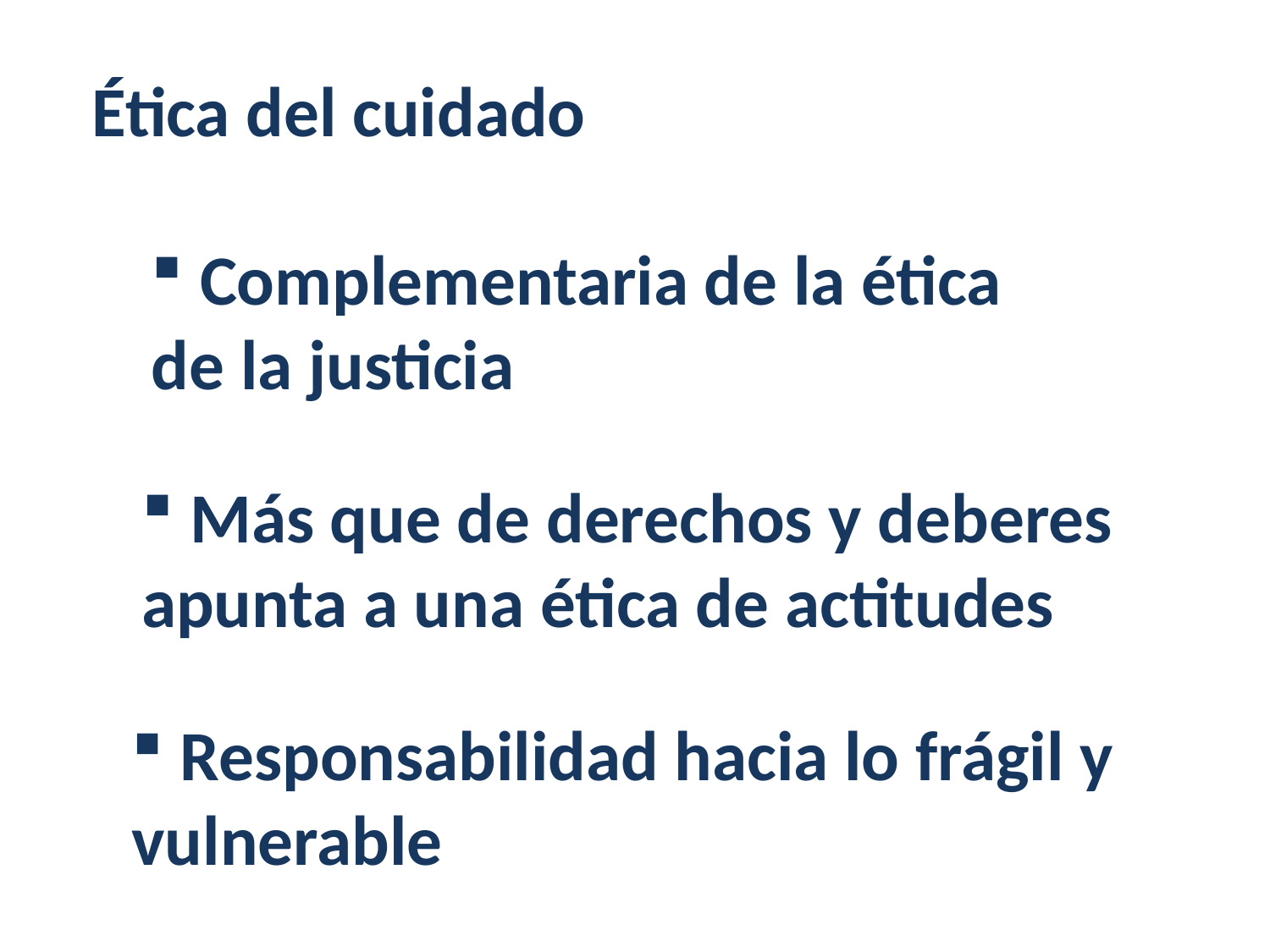

Ética del cuidado
 Complementaria de la ética de la justicia
 Más que de derechos y deberes apunta a una ética de actitudes
 Responsabilidad hacia lo frágil y vulnerable